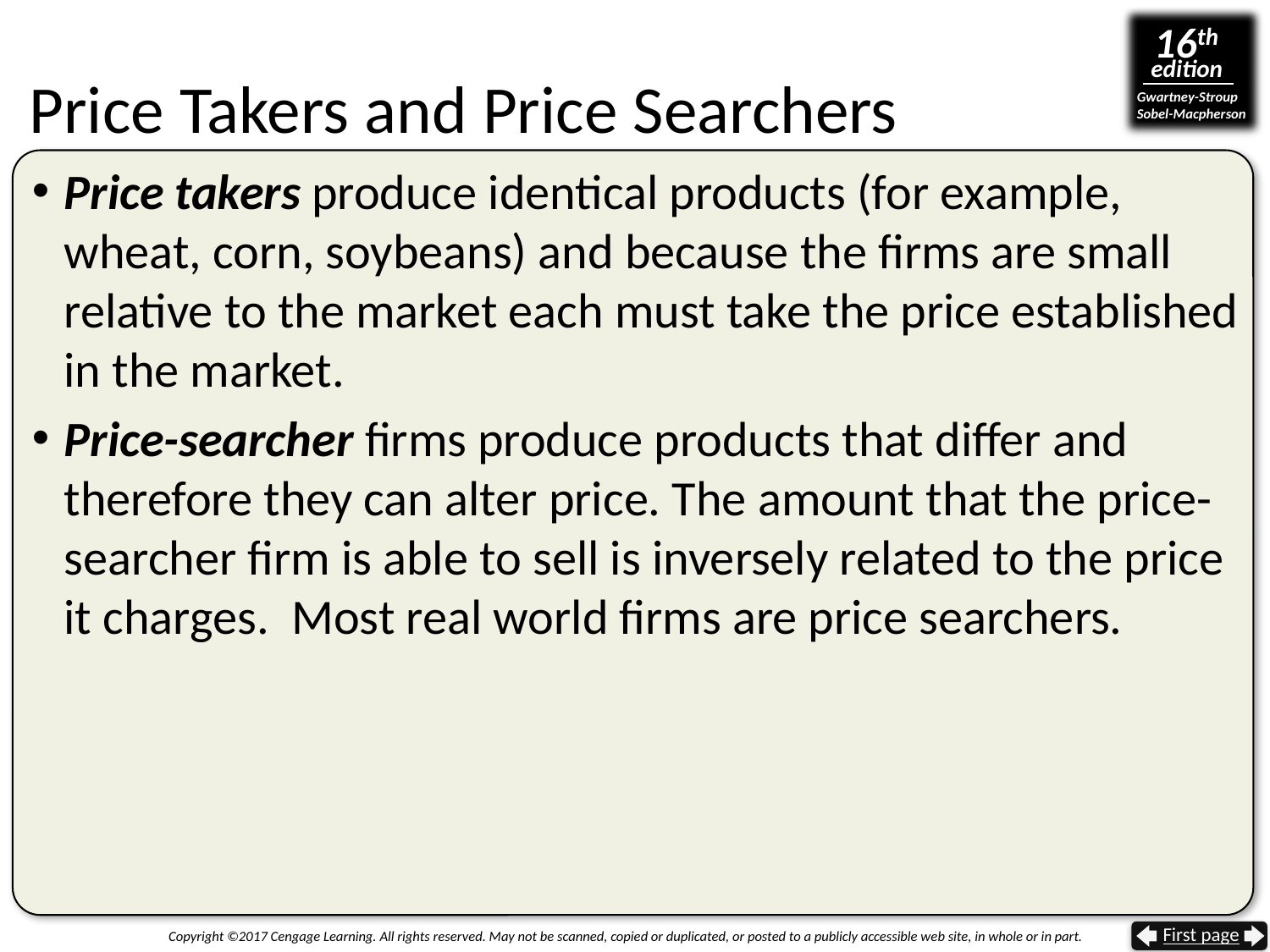

Price Takers and Price Searchers
Price takers produce identical products (for example, wheat, corn, soybeans) and because the firms are small relative to the market each must take the price established in the market.
Price-searcher firms produce products that differ and therefore they can alter price. The amount that the price-searcher firm is able to sell is inversely related to the price it charges.  Most real world firms are price searchers.